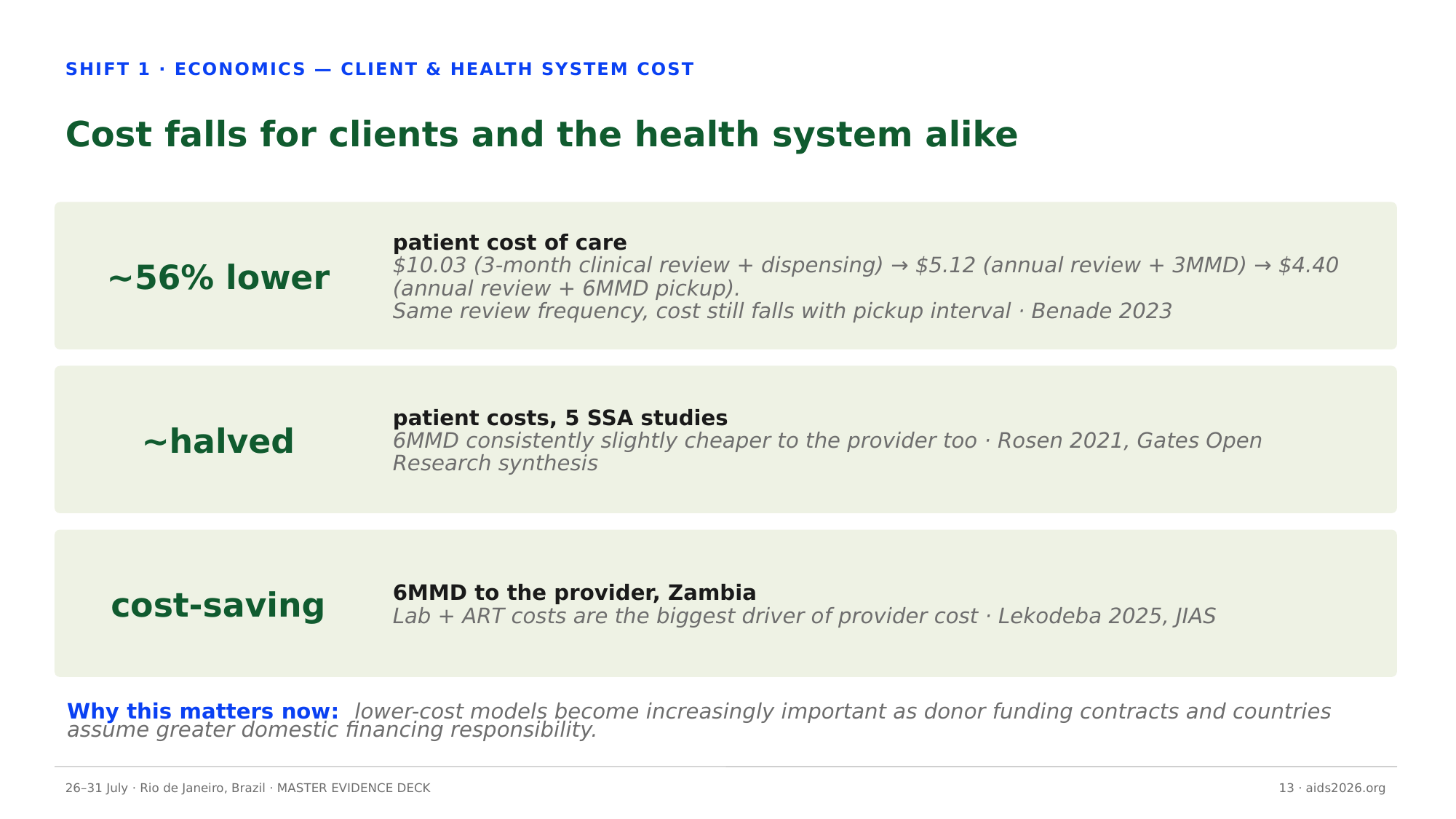

SHIFT 1 · ECONOMICS — CLIENT & HEALTH SYSTEM COST
Cost falls for clients and the health system alike

~56% lower
patient cost of care
$10.03 (3-month clinical review + dispensing) → $5.12 (annual review + 3MMD) → $4.40 (annual review + 6MMD pickup).
Same review frequency, cost still falls with pickup interval · Benade 2023

~halved
patient costs, 5 SSA studies
6MMD consistently slightly cheaper to the provider too · Rosen 2021, Gates Open Research synthesis

cost-saving
6MMD to the provider, Zambia
Lab + ART costs are the biggest driver of provider cost · Lekodeba 2025, JIAS
Why this matters now:  lower-cost models become increasingly important as donor funding contracts and countries assume greater domestic financing responsibility.

26–31 July · Rio de Janeiro, Brazil · MASTER EVIDENCE DECK
13 · aids2026.org